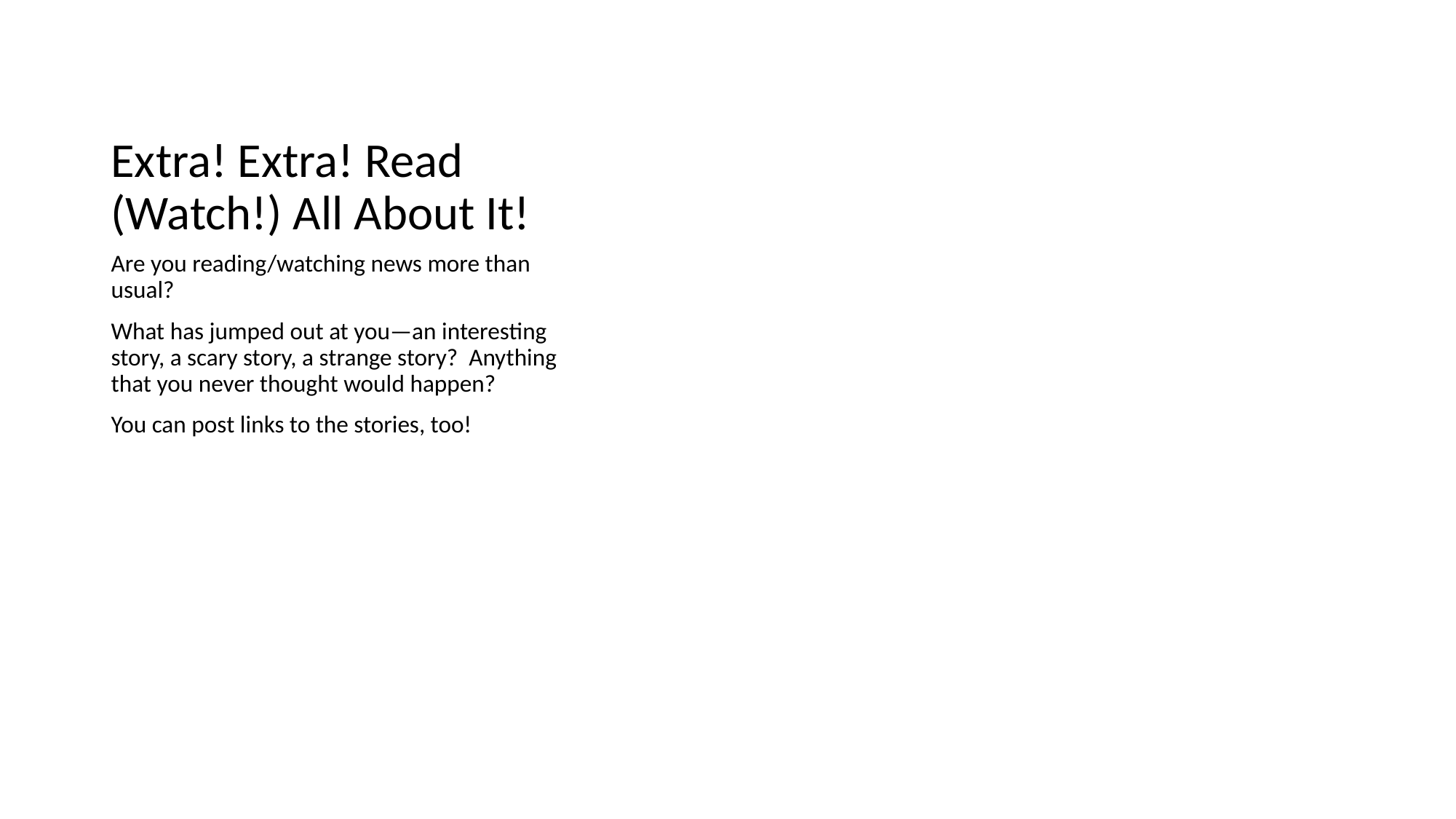

# Extra! Extra! Read (Watch!) All About It!

Are you reading/watching news more than usual?
What has jumped out at you—an interesting story, a scary story, a strange story?  Anything that you never thought would happen?
You can post links to the stories, too!